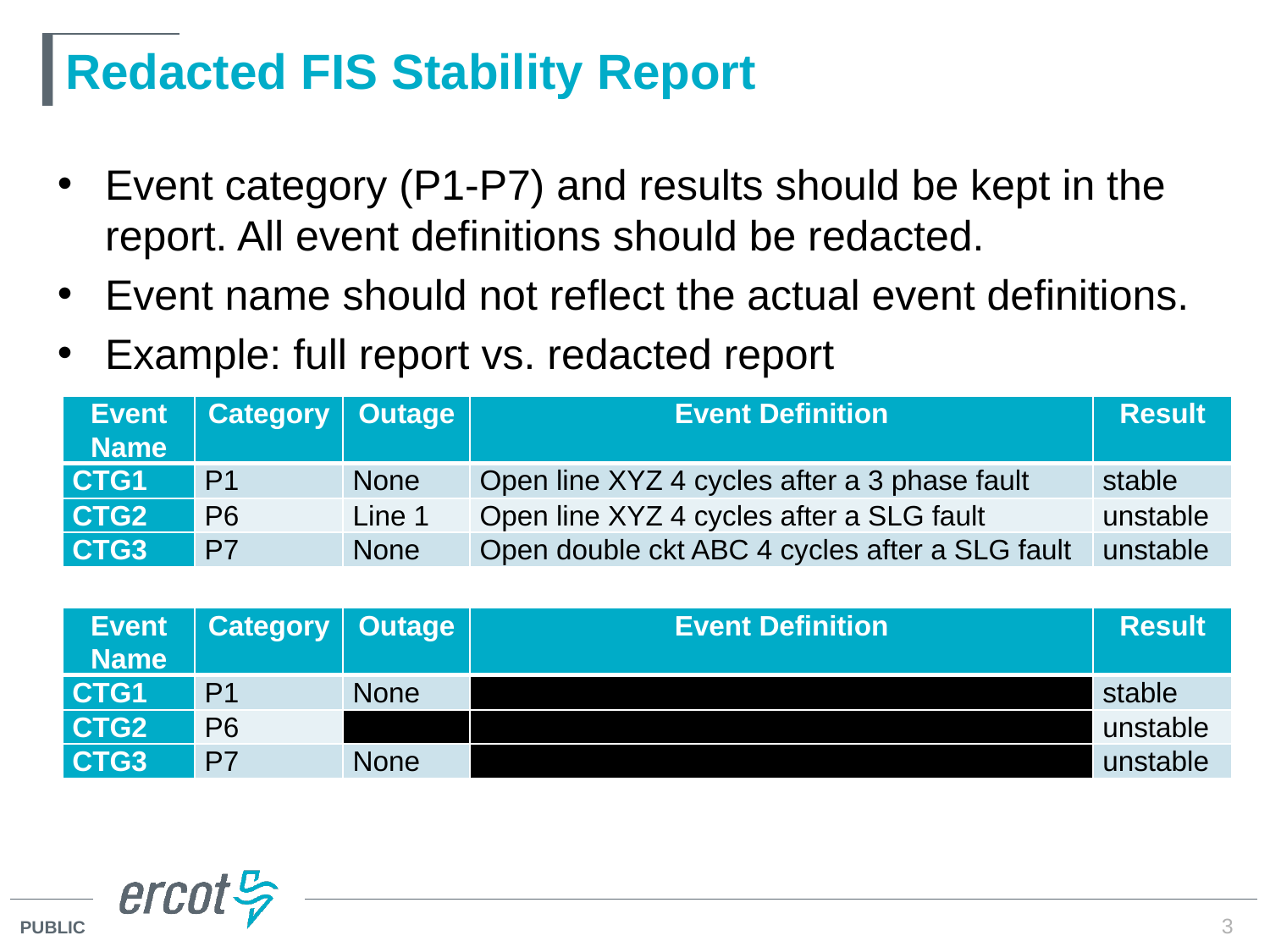

# Redacted FIS Stability Report
Event category (P1-P7) and results should be kept in the report. All event definitions should be redacted.
Event name should not reflect the actual event definitions.
Example: full report vs. redacted report

| Event Name | Category | Outage | Event Definition | Result |
| --- | --- | --- | --- | --- |
| CTG1 | P1 | None | Open line XYZ 4 cycles after a 3 phase fault | stable |
| CTG2 | P6 | Line 1 | Open line XYZ 4 cycles after a SLG fault | unstable |
| CTG3 | P7 | None | Open double ckt ABC 4 cycles after a SLG fault | unstable |
| Event Name | Category | Outage | Event Definition | Result |
| --- | --- | --- | --- | --- |
| CTG1 | P1 | None | Open line XYZ 4 cycles after a 3 phase fault | stable |
| CTG2 | P6 | Line 1 | Open line XYZ 4 cycles after a SLG fault | unstable |
| CTG3 | P7 | None | Open double ckt ABC 4 cycles after a SLG fault | unstable |
3